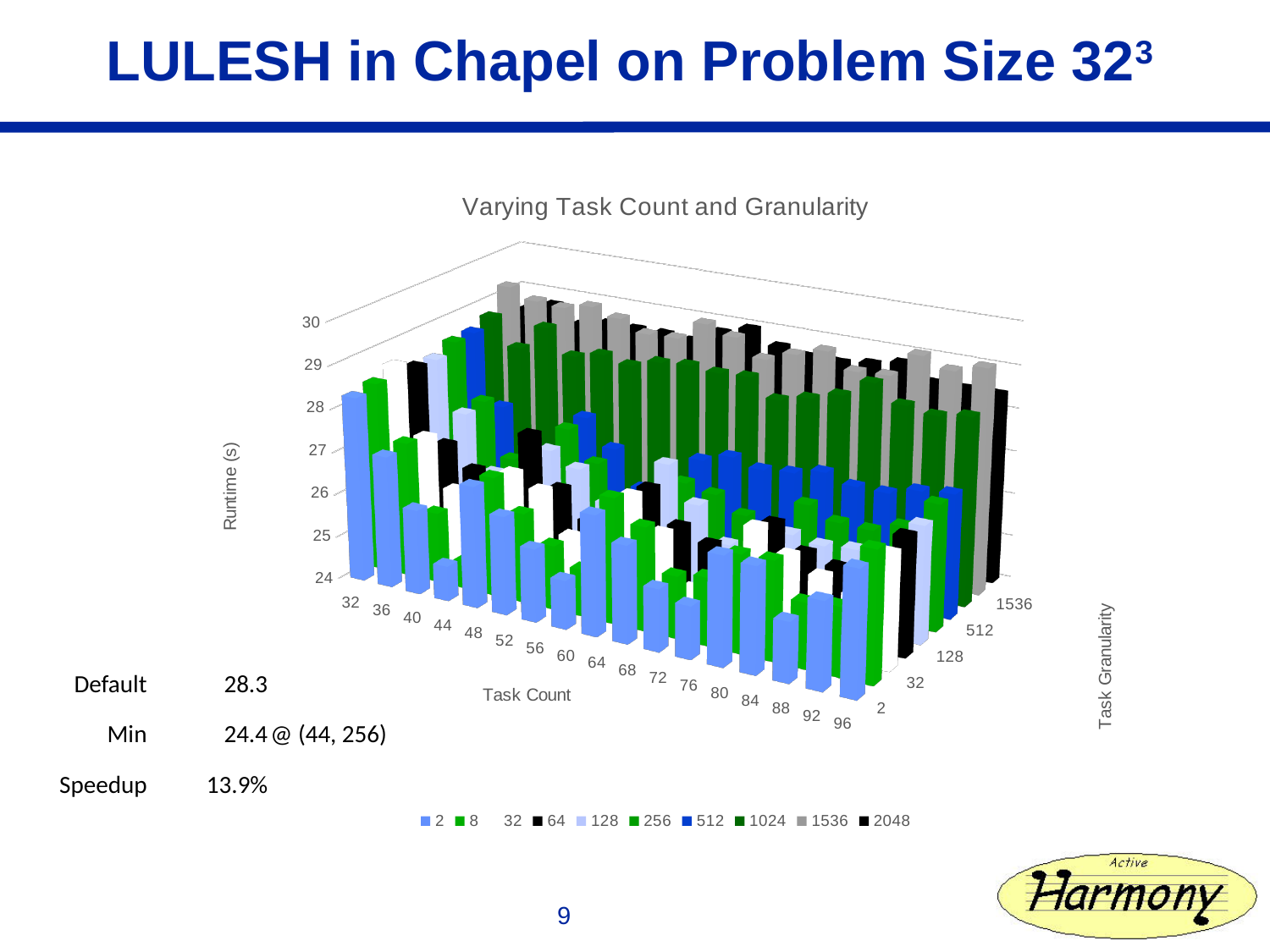

LULESH in Chapel on Problem Size 323

[unsupported chart]

| Default | 28.3 |  |
| --- | --- | --- |
| Min | 24.4 | @ (44, 256) |
| Speedup | 13.9% |  |